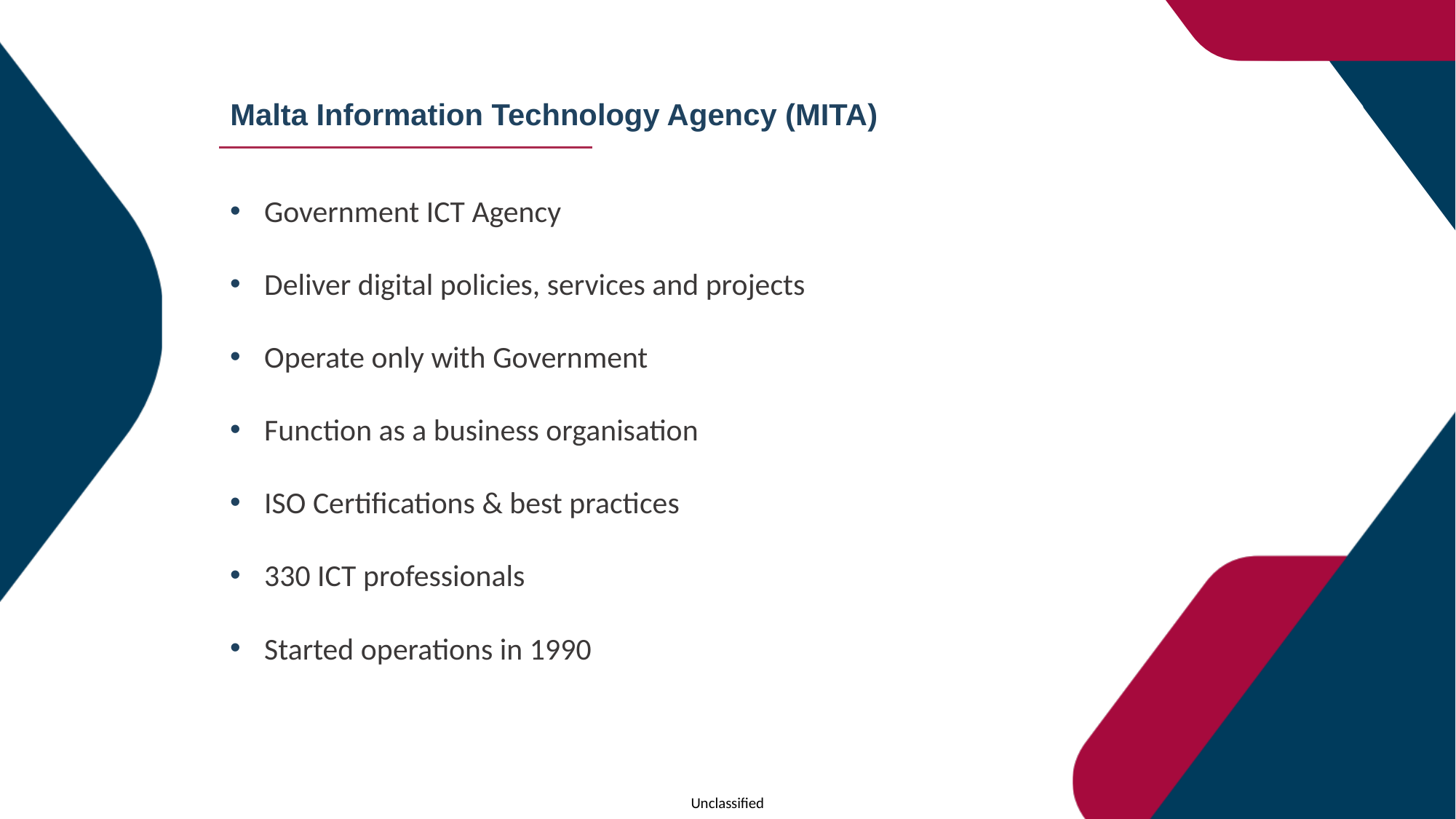

Malta Information Technology Agency (MITA)
Government ICT Agency

Deliver digital policies, services and projects

Operate only with Government

Function as a business organisation

ISO Certifications & best practices

330 ICT professionals

Started operations in 1990